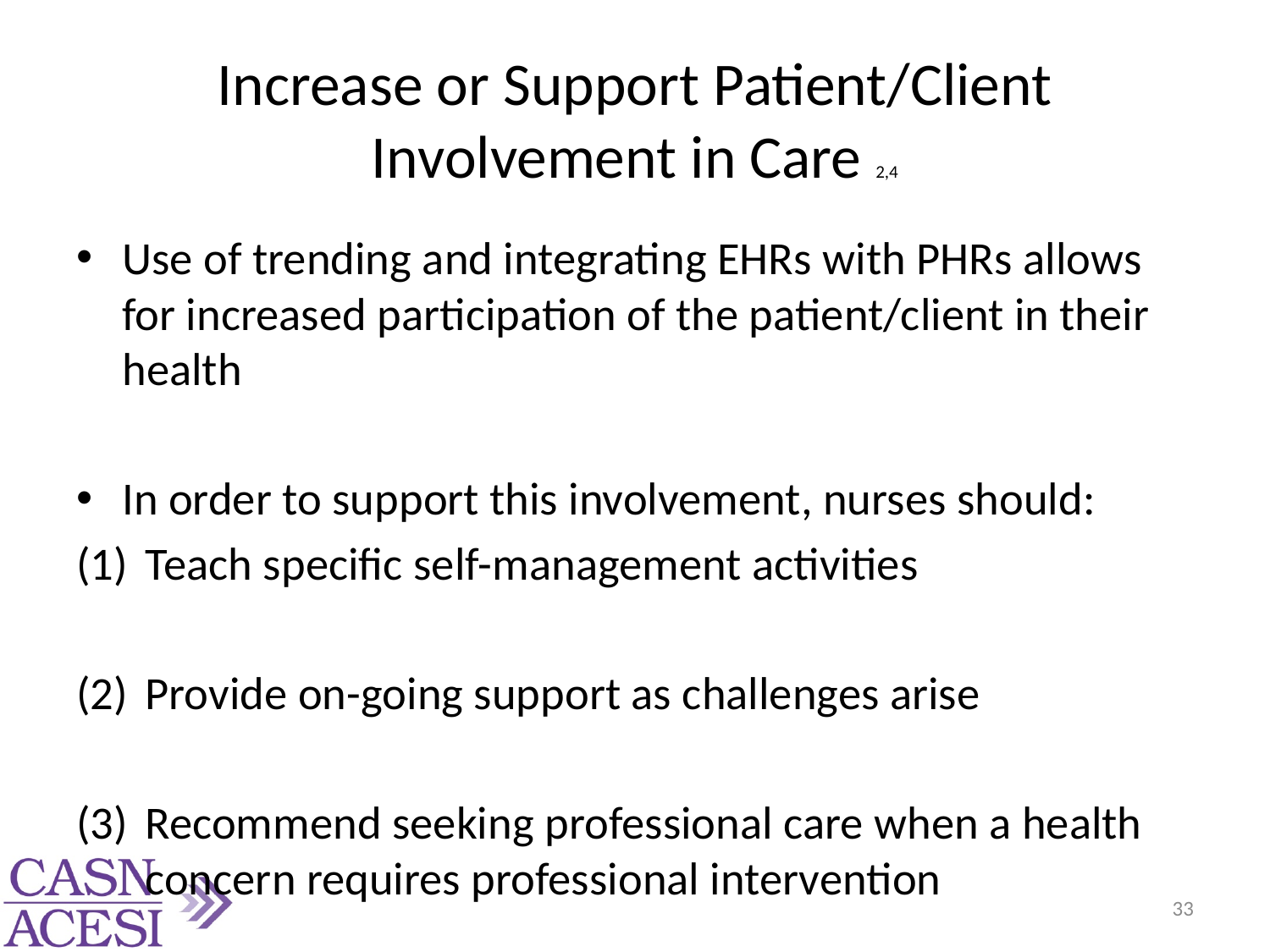

# Increase or Support Patient/Client Involvement in Care 2,4
Use of trending and integrating EHRs with PHRs allows for increased participation of the patient/client in their health

In order to support this involvement, nurses should:
Teach specific self-management activities

Provide on-going support as challenges arise

Recommend seeking professional care when a health concern requires professional intervention
33